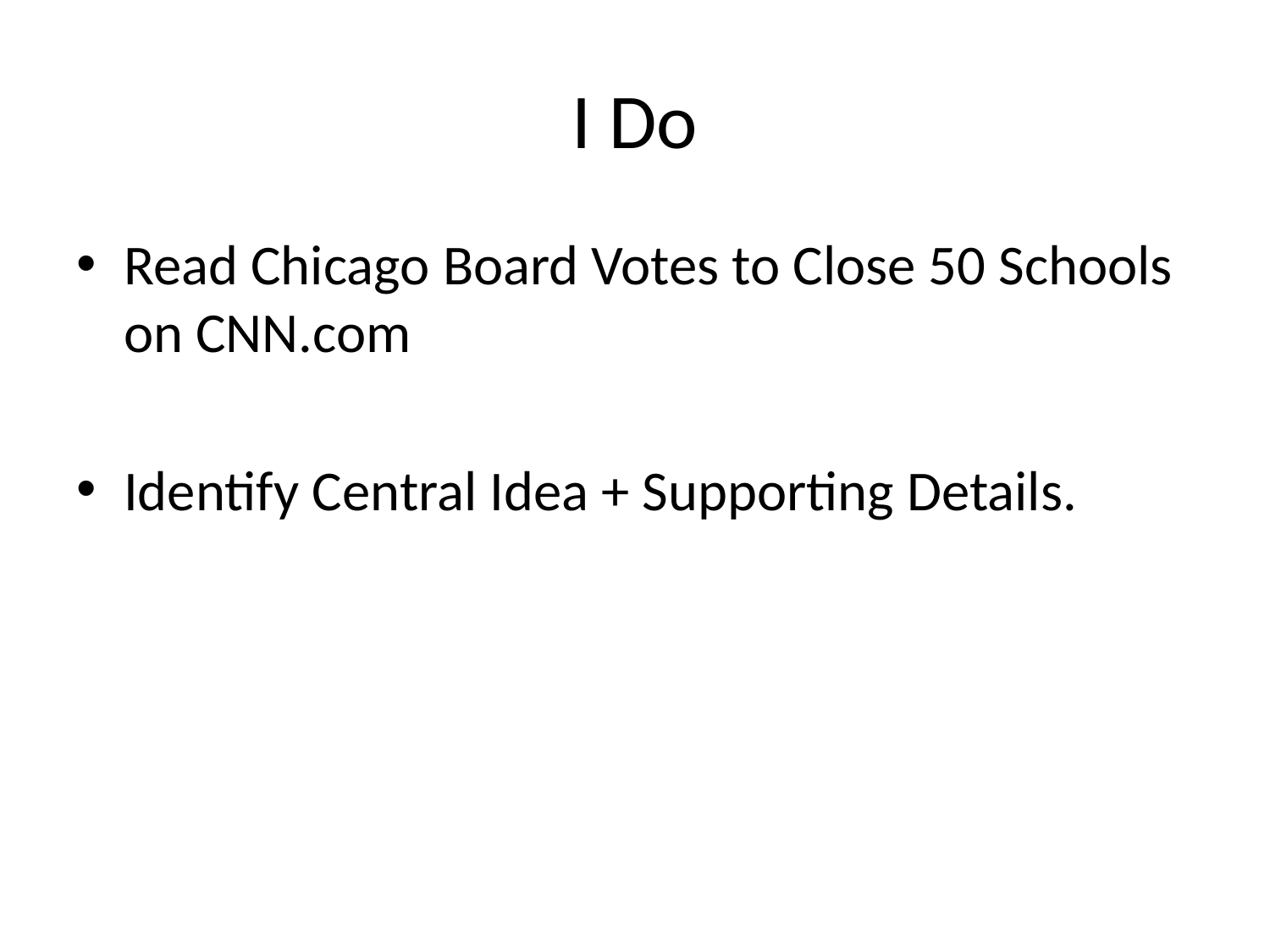

# I Do
Read Chicago Board Votes to Close 50 Schools  on CNN.com

Identify Central Idea + Supporting Details.